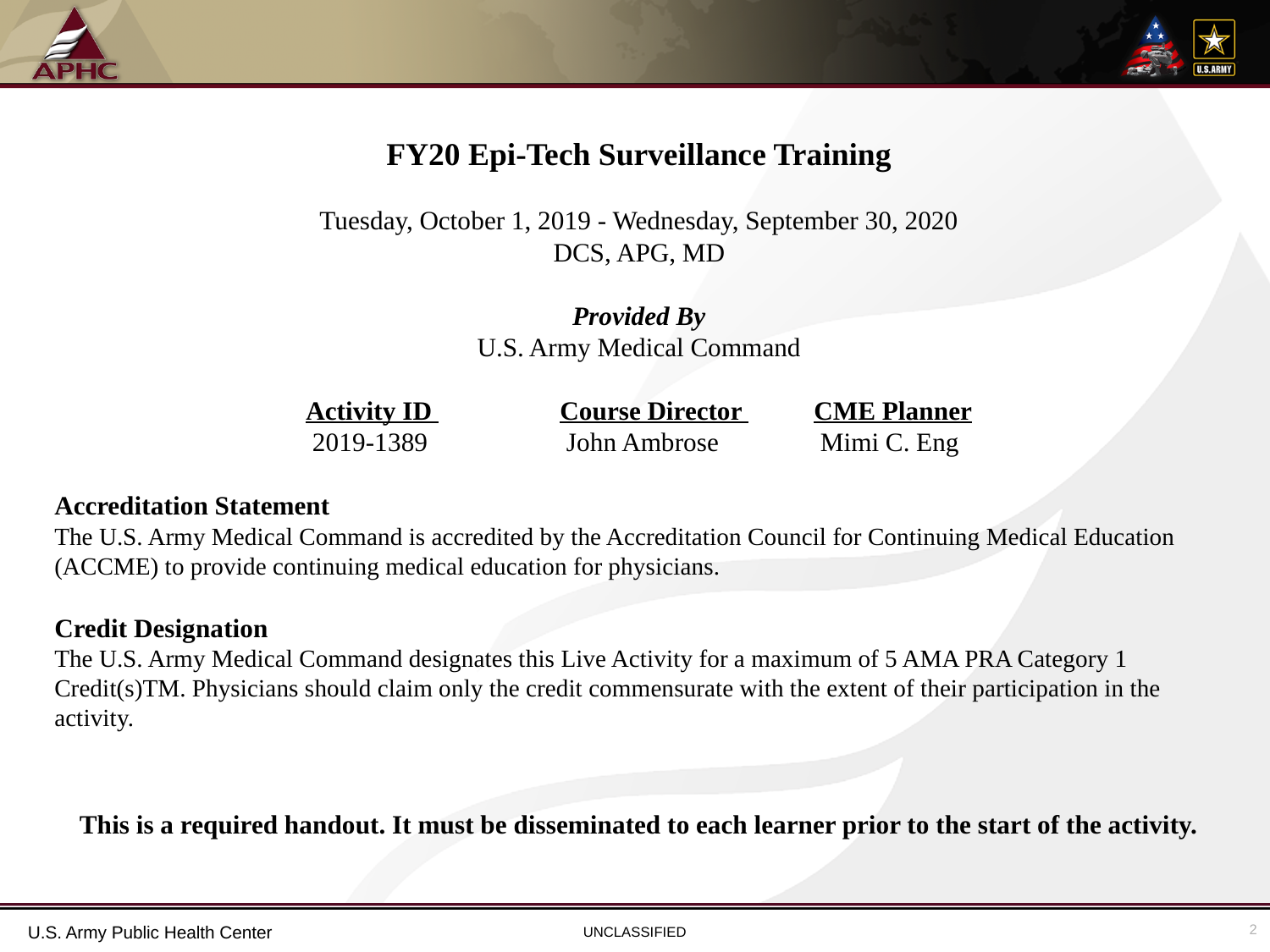

FY20 Epi-Tech Surveillance Training

Tuesday, October 1, 2019 - Wednesday, September 30, 2020
DCS, APG, MD

Provided By
U.S. Army Medical Command

Activity ID 	Course Director 	CME Planner
2019-1389 		John Ambrose 	Mimi C. Eng

Accreditation Statement
The U.S. Army Medical Command is accredited by the Accreditation Council for Continuing Medical Education (ACCME) to provide continuing medical education for physicians.

Credit Designation
The U.S. Army Medical Command designates this Live Activity for a maximum of 5 AMA PRA Category 1 Credit(s)TM. Physicians should claim only the credit commensurate with the extent of their participation in the activity.

This is a required handout. It must be disseminated to each learner prior to the start of the activity.
2